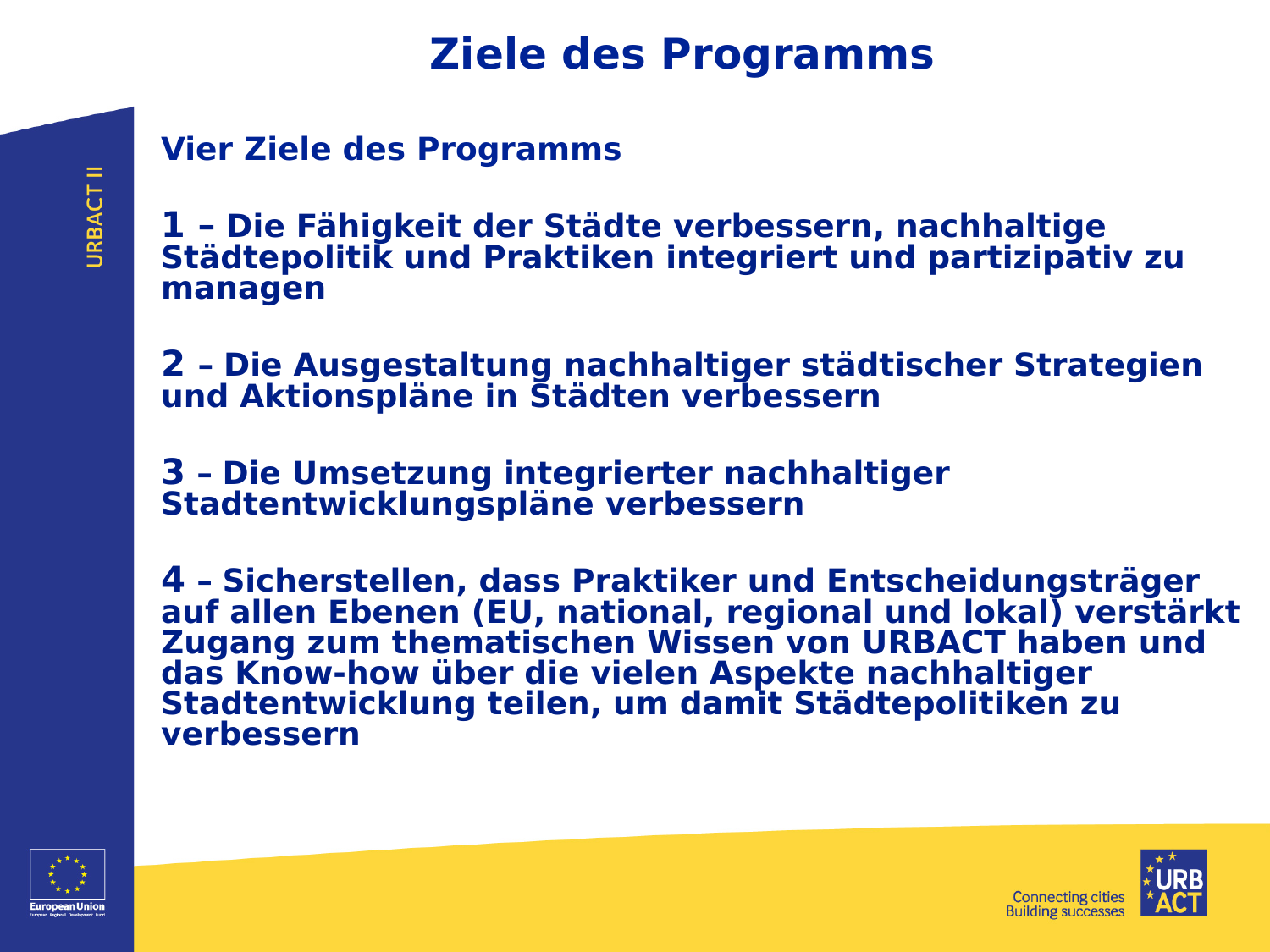

Ziele des Programms
Vier Ziele des Programms

1 – Die Fähigkeit der Städte verbessern, nachhaltige Städtepolitik und Praktiken integriert und partizipativ zu managen

2 – Die Ausgestaltung nachhaltiger städtischer Strategien und Aktionspläne in Städten verbessern

3 – Die Umsetzung integrierter nachhaltiger Stadtentwicklungspläne verbessern

4 – Sicherstellen, dass Praktiker und Entscheidungsträger auf allen Ebenen (EU, national, regional und lokal) verstärkt Zugang zum thematischen Wissen von URBACT haben und das Know-how über die vielen Aspekte nachhaltiger Stadtentwicklung teilen, um damit Städtepolitiken zu verbessern